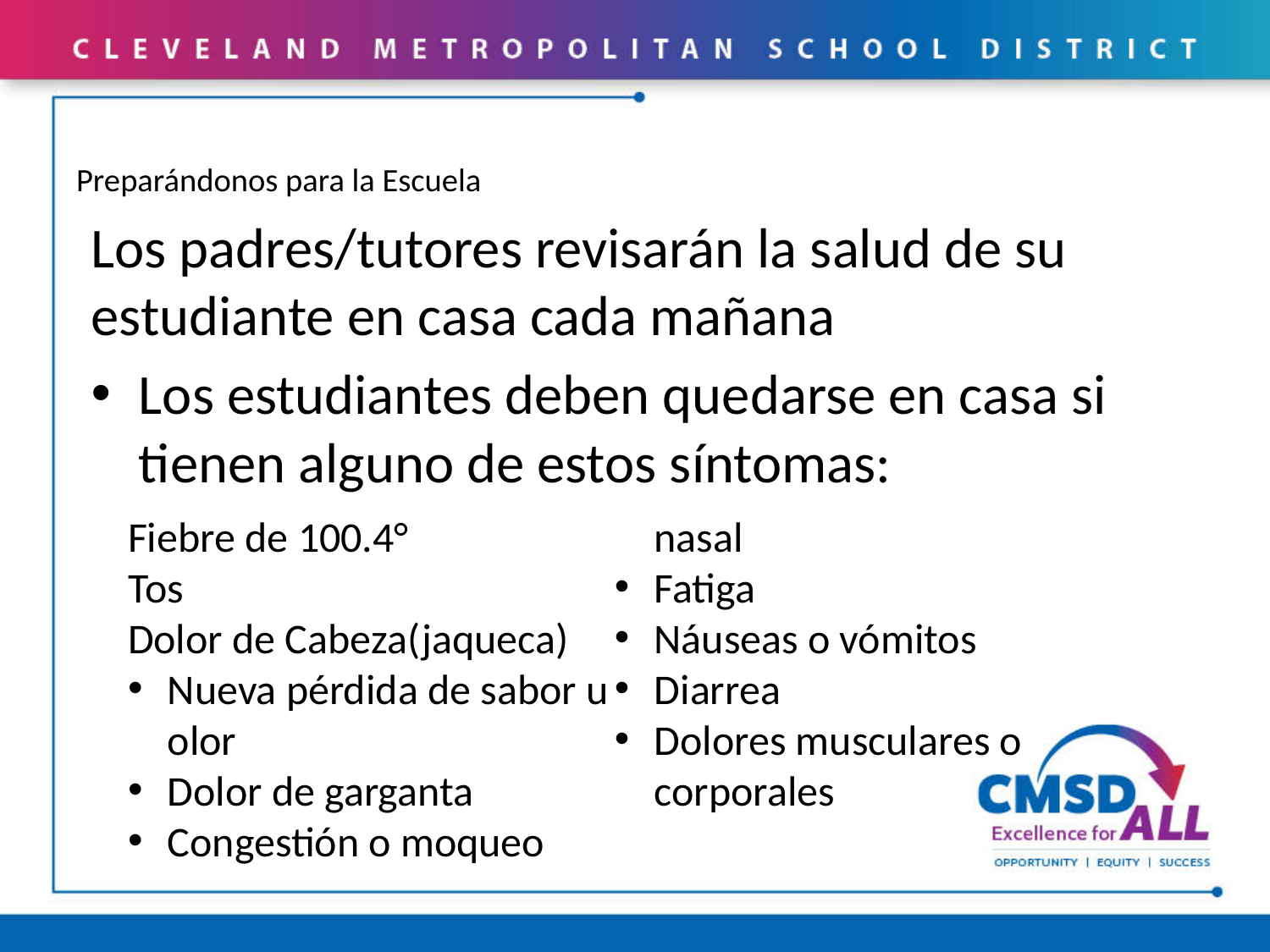

# Preparándonos para la Escuela

Los padres/tutores revisarán la salud de su estudiante en casa cada mañana
Los estudiantes deben quedarse en casa si tienen alguno de estos síntomas:

Fiebre de 100.4°
Tos
Dolor de Cabeza(jaqueca)
Nueva pérdida de sabor u olor
Dolor de garganta
Congestión o moqueo nasal
Fatiga
Náuseas o vómitos
Diarrea
Dolores musculares o corporales